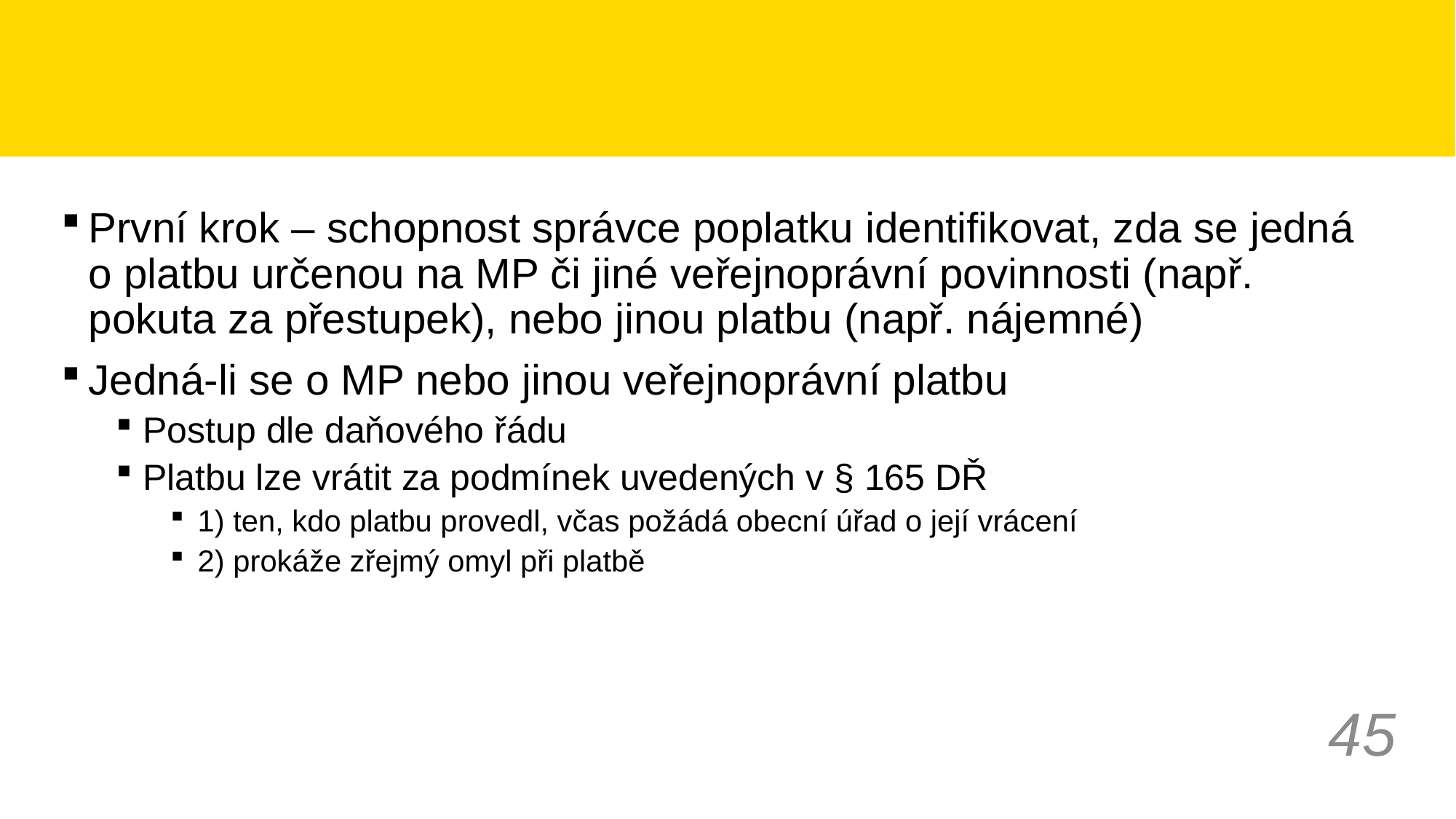

#
První krok – schopnost správce poplatku identifikovat, zda se jedná o platbu určenou na MP či jiné veřejnoprávní povinnosti (např. pokuta za přestupek), nebo jinou platbu (např. nájemné)
Jedná-li se o MP nebo jinou veřejnoprávní platbu
Postup dle daňového řádu
Platbu lze vrátit za podmínek uvedených v § 165 DŘ
1) ten, kdo platbu provedl, včas požádá obecní úřad o její vrácení
2) prokáže zřejmý omyl při platbě

45